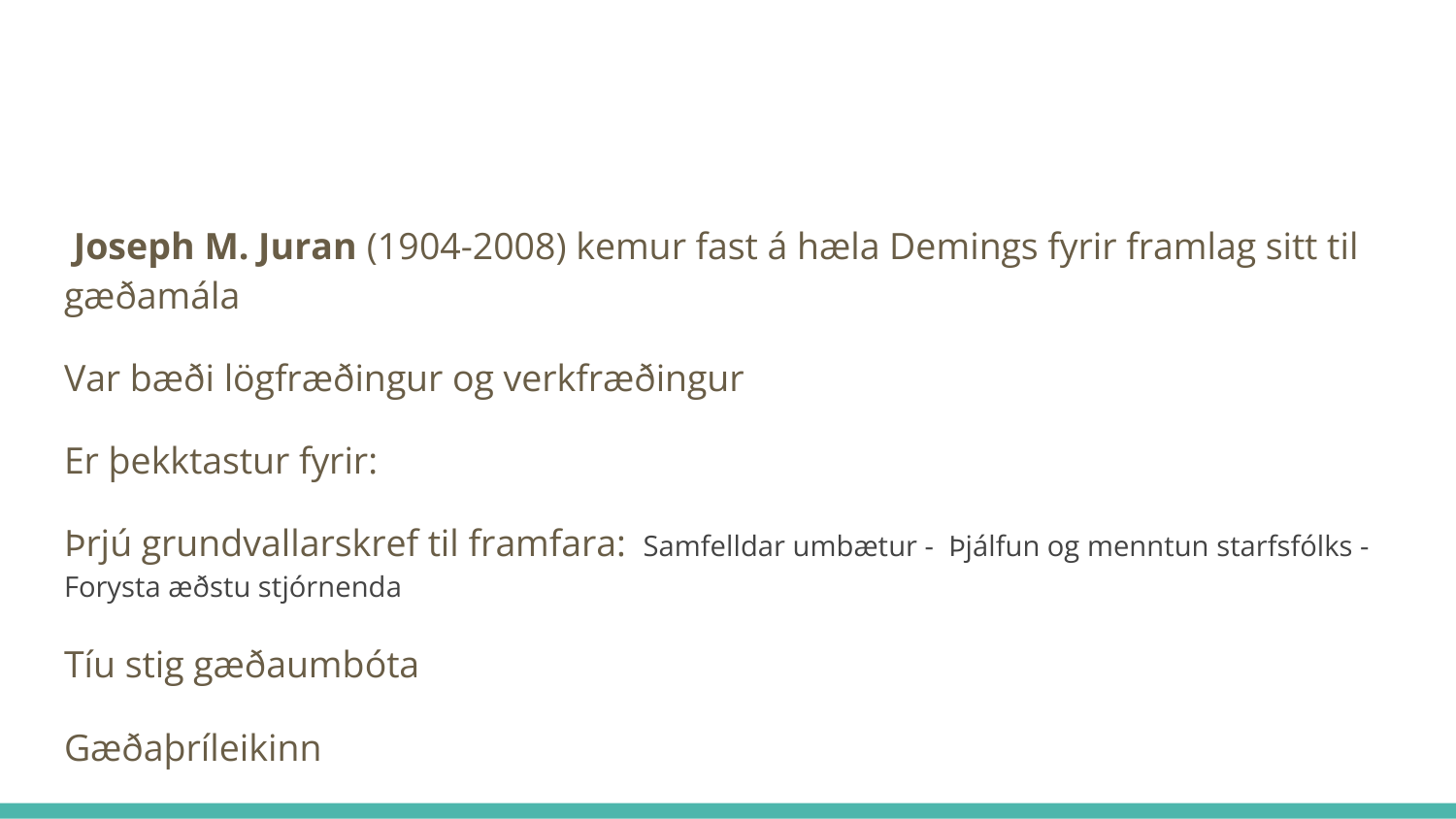

#
 Joseph M. Juran (1904-2008) kemur fast á hæla Demings fyrir framlag sitt til gæðamála
Var bæði lögfræðingur og verkfræðingur
Er þekktastur fyrir:
Þrjú grundvallarskref til framfara:  Samfelldar umbætur -  Þjálfun og menntun starfsfólks - Forysta æðstu stjórnenda
Tíu stig gæðaumbóta
Gæðaþríleikinn